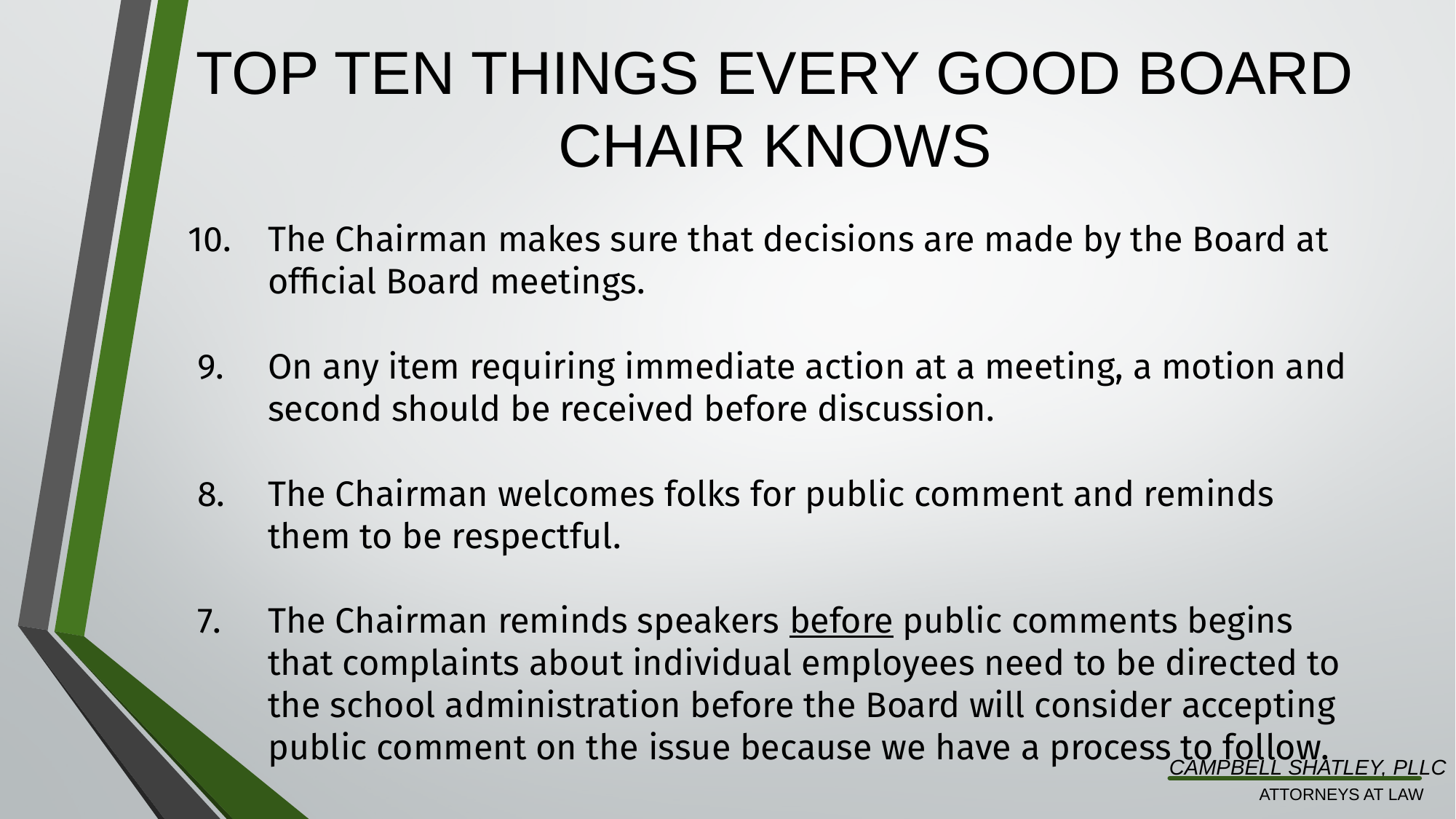

# TOP TEN THINGS EVERY GOOD BOARD CHAIR KNOWS
The Chairman makes sure that decisions are made by the Board at official Board meetings.

 9.	On any item requiring immediate action at a meeting, a motion and second should be received before discussion.

 8.	The Chairman welcomes folks for public comment and reminds them to be respectful.

 7.	The Chairman reminds speakers before public comments begins that complaints about individual employees need to be directed to the school administration before the Board will consider accepting public comment on the issue because we have a process to follow.